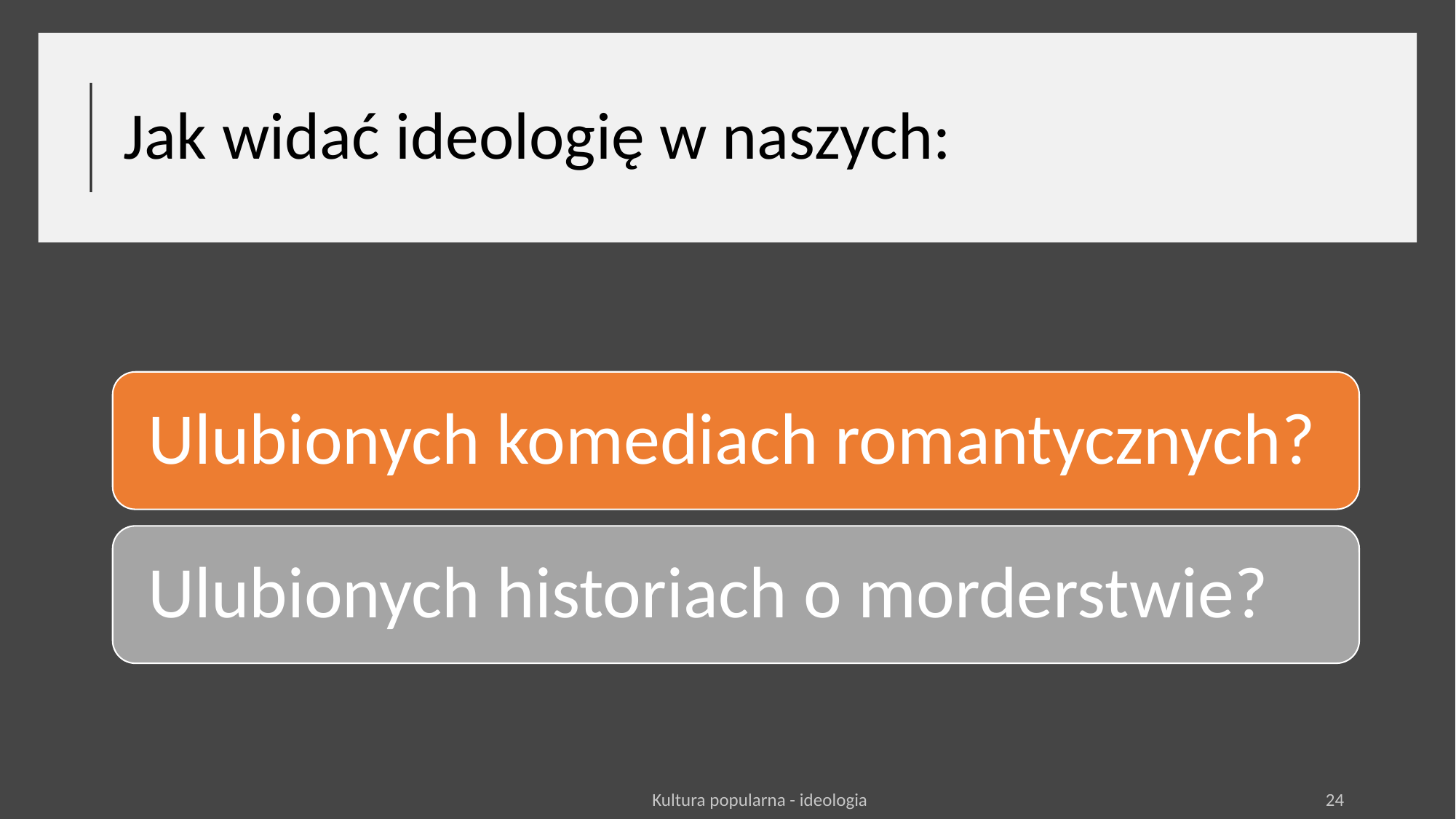

# Jak widać ideologię w naszych:
Ulubionych komediach romantycznych?
Ulubionych historiach o morderstwie?
Kultura popularna - ideologia
24